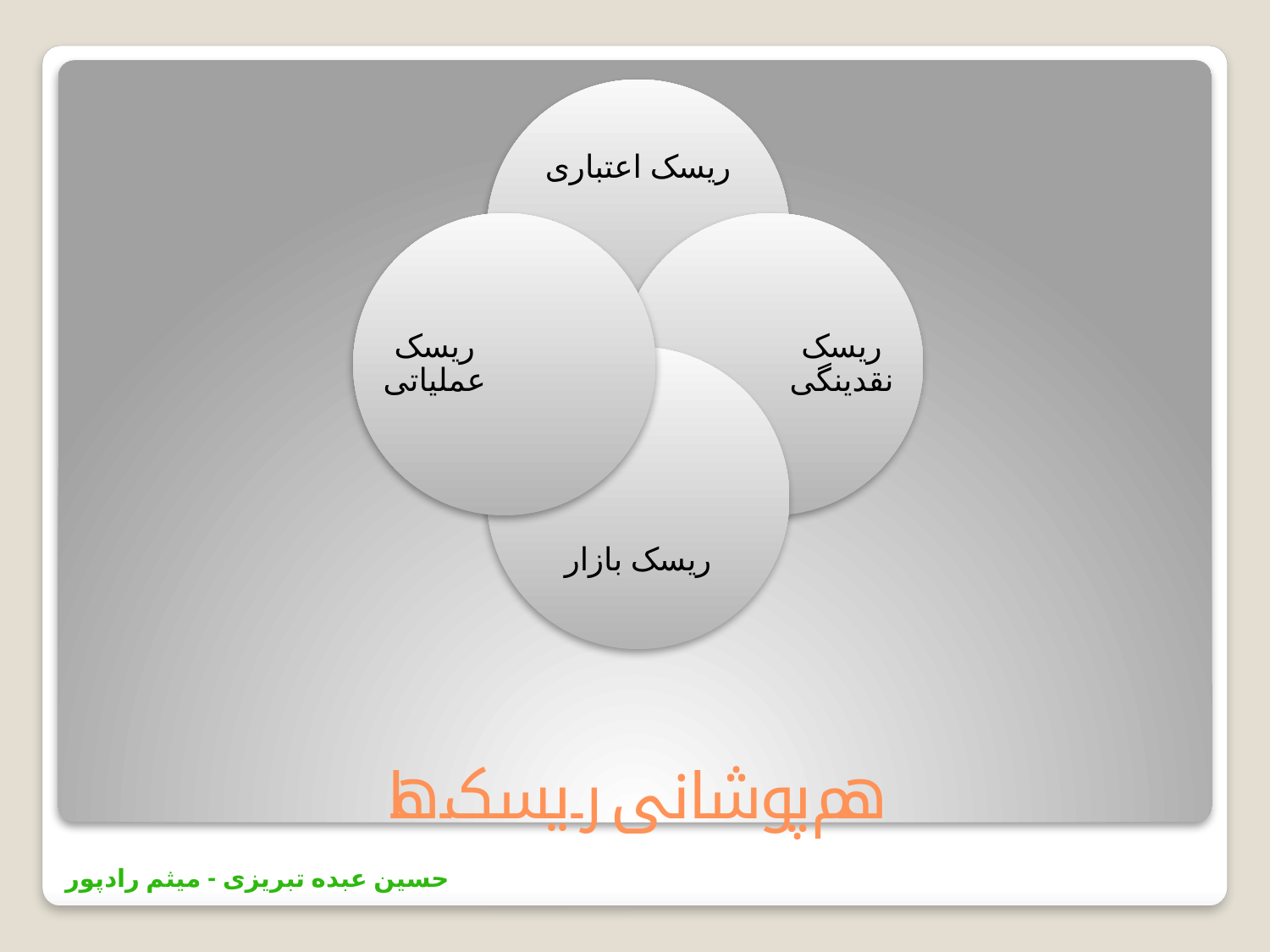

ریسک اعتباری
ریسک عملیاتی
ریسک نقدینگی
ریسک بازار
# هم‌پوشانی ریسک‌ها